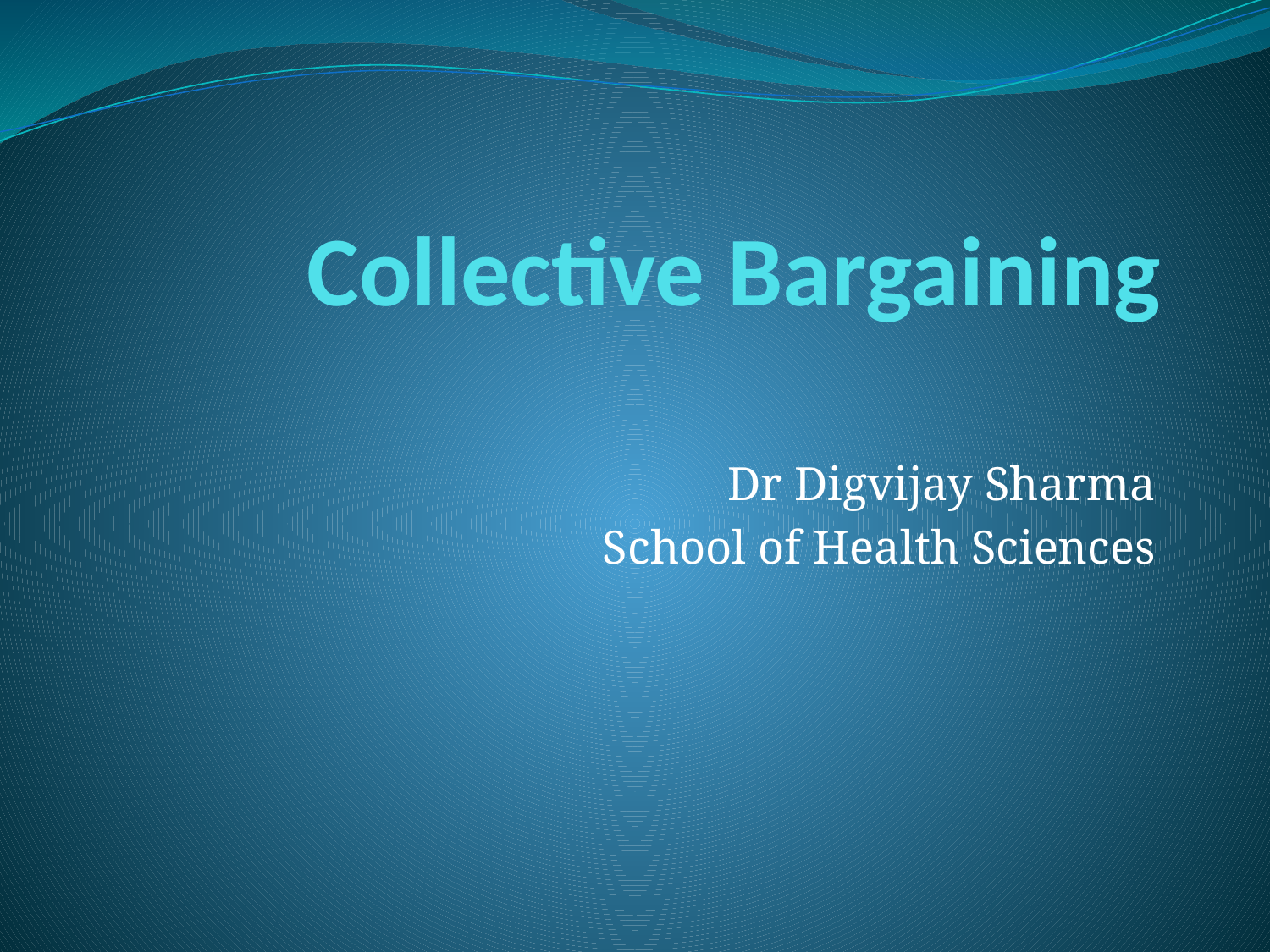

# Collective Bargaining
Dr Digvijay Sharma
School of Health Sciences